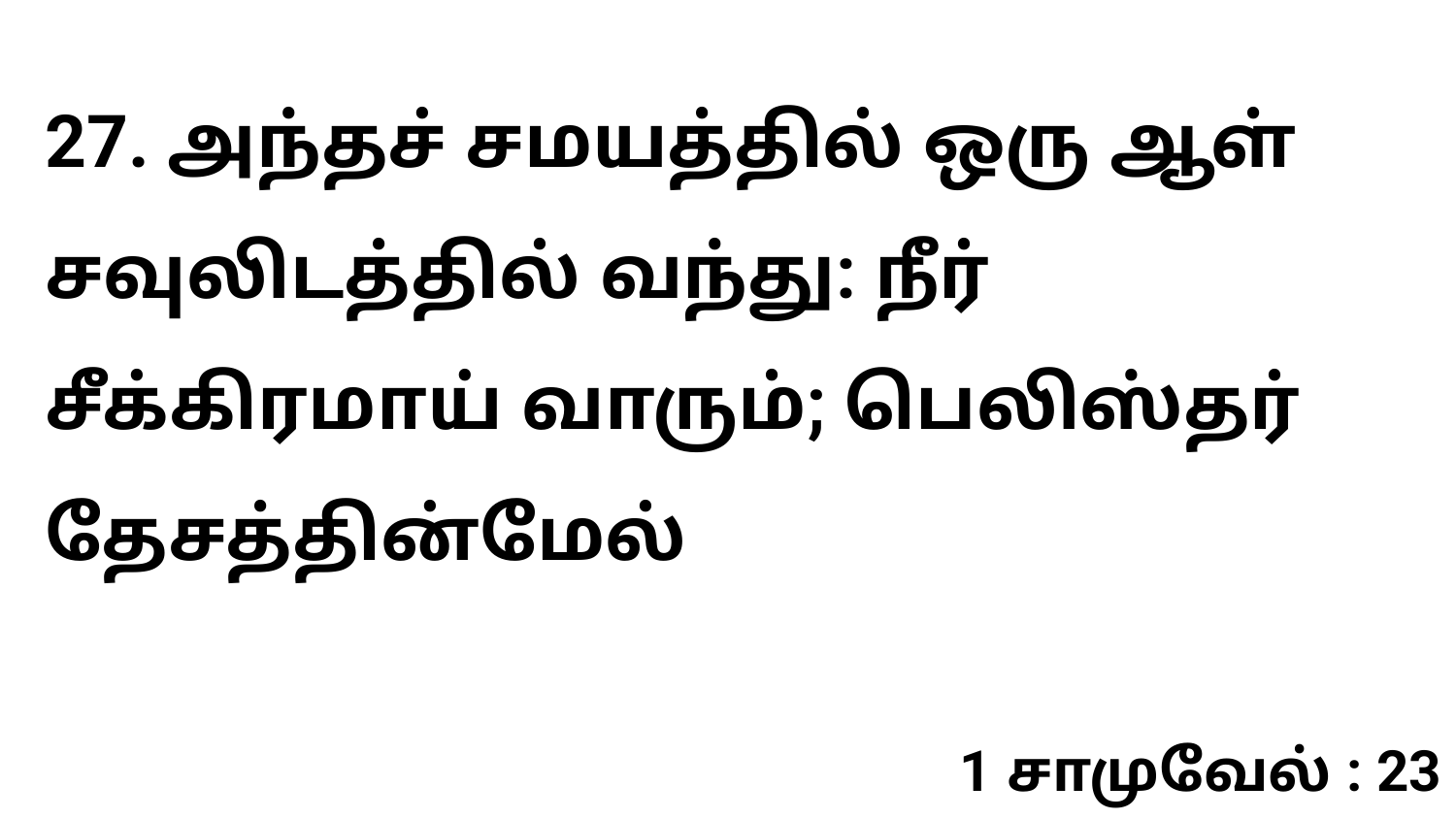

27. அந்தச் சமயத்தில் ஒரு ஆள் சவுலிடத்தில் வந்து: நீர் சீக்கிரமாய் வாரும்; பெலிஸ்தர் தேசத்தின்மேல்
1 சாமுவேல் : 23